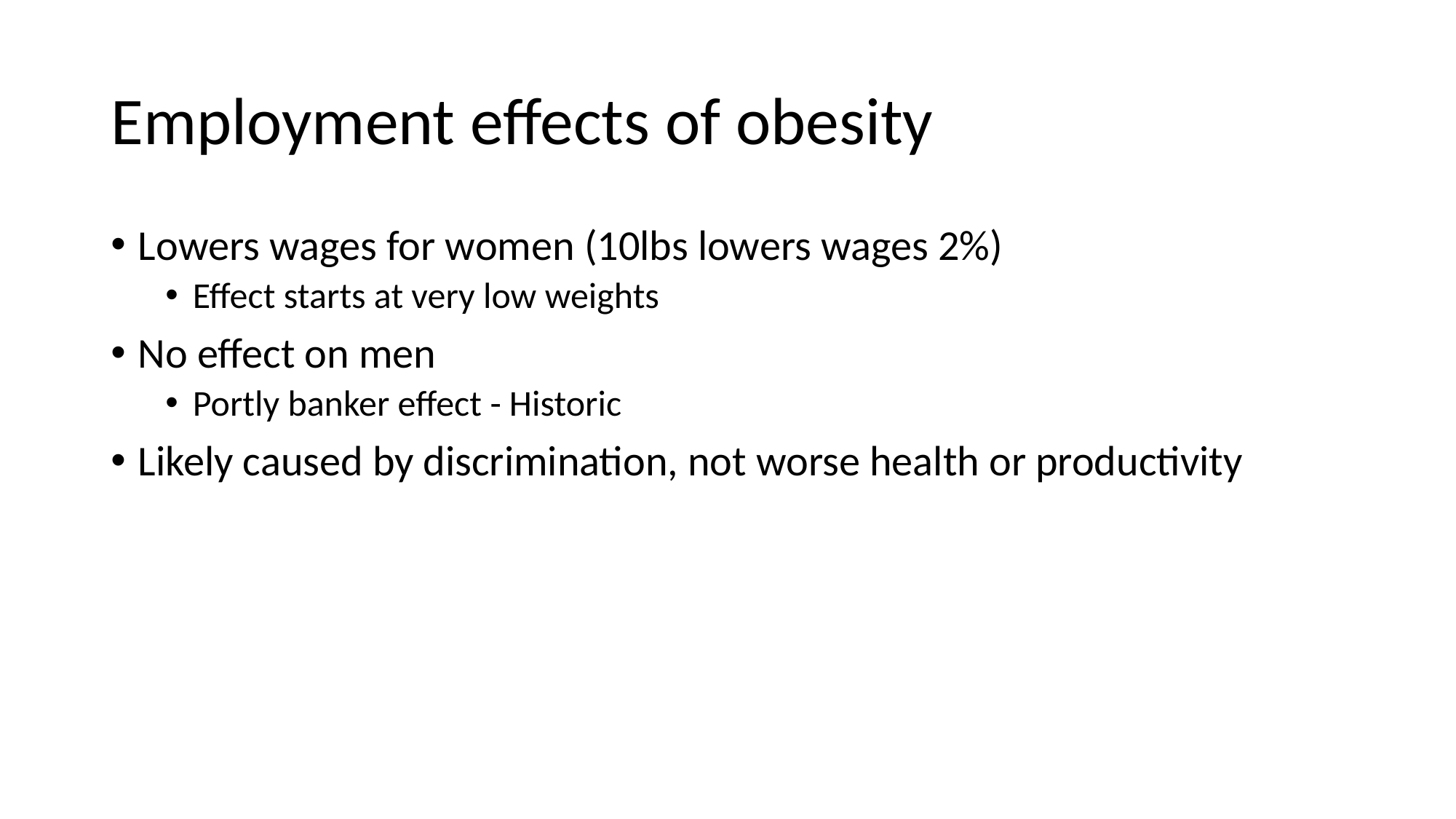

# Employment effects of obesity
Lowers wages for women (10lbs lowers wages 2%)
Effect starts at very low weights
No effect on men
Portly banker effect - Historic
Likely caused by discrimination, not worse health or productivity